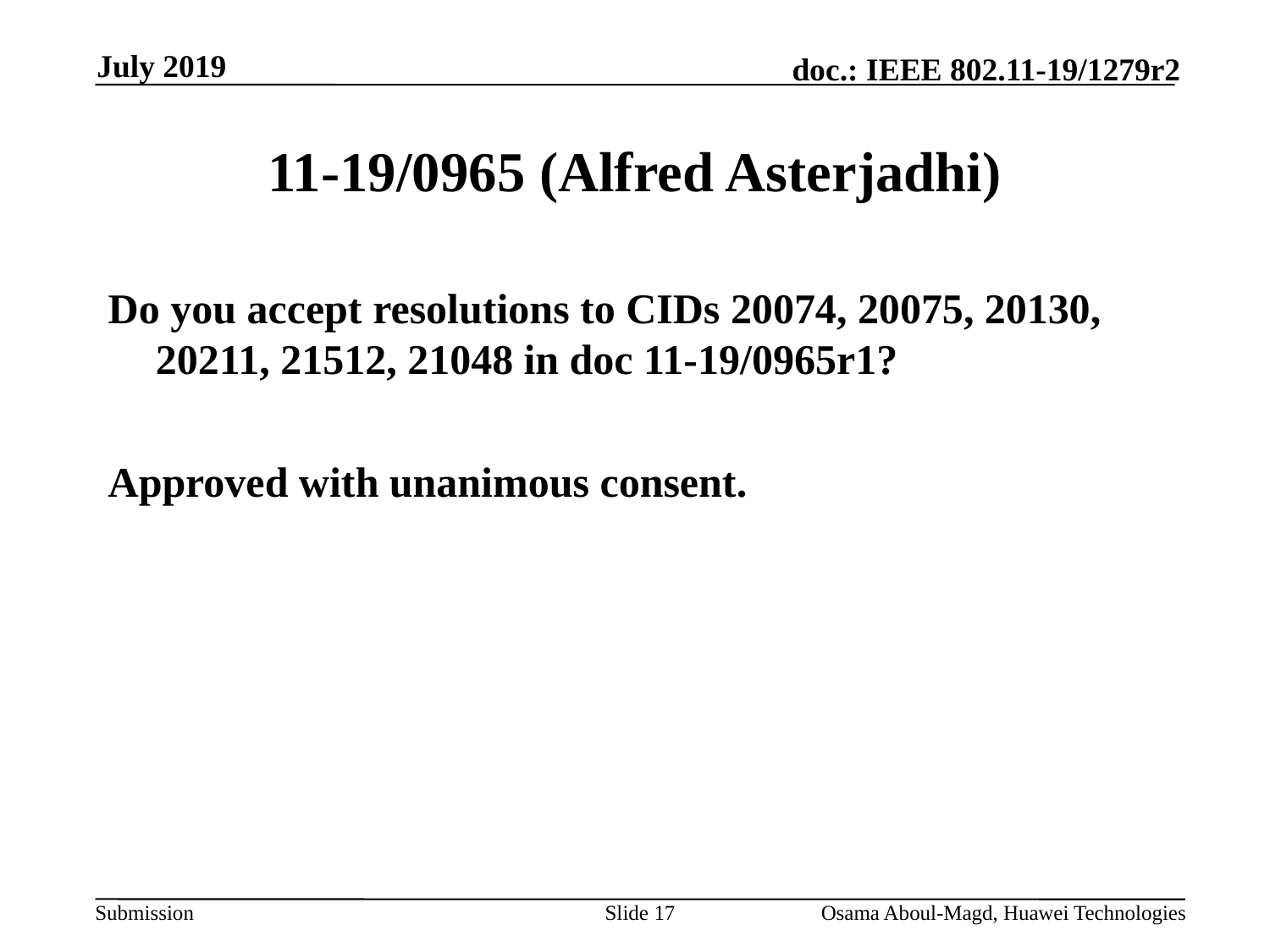

July 2019
# 11-19/0965 (Alfred Asterjadhi)
Do you accept resolutions to CIDs 20074, 20075, 20130, 20211, 21512, 21048 in doc 11-19/0965r1?

Approved with unanimous consent.

Slide 17
Osama Aboul-Magd, Huawei Technologies